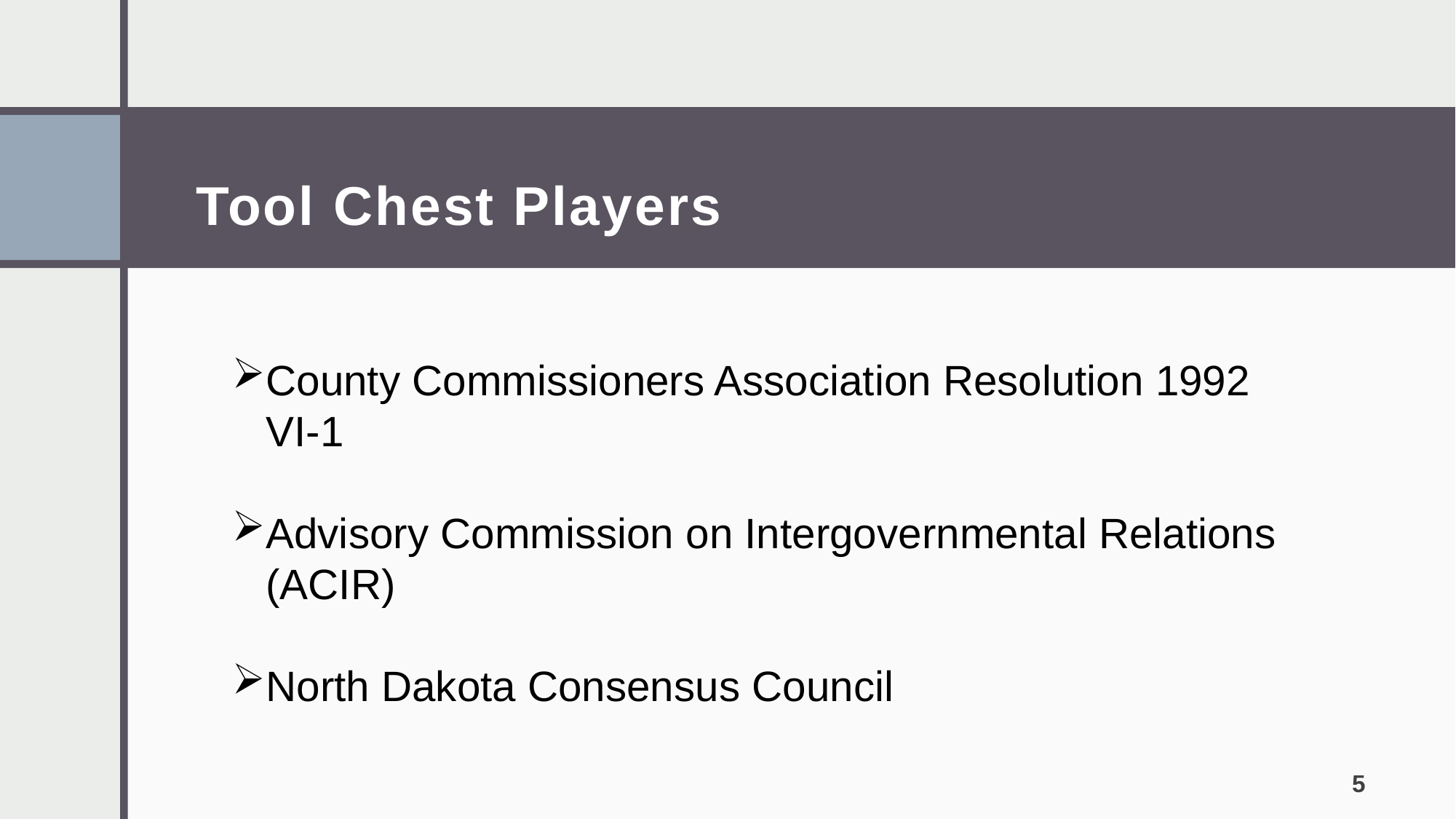

# Tool Chest Players
County Commissioners Association Resolution 1992 VI-1

Advisory Commission on Intergovernmental Relations (ACIR)

North Dakota Consensus Council
5